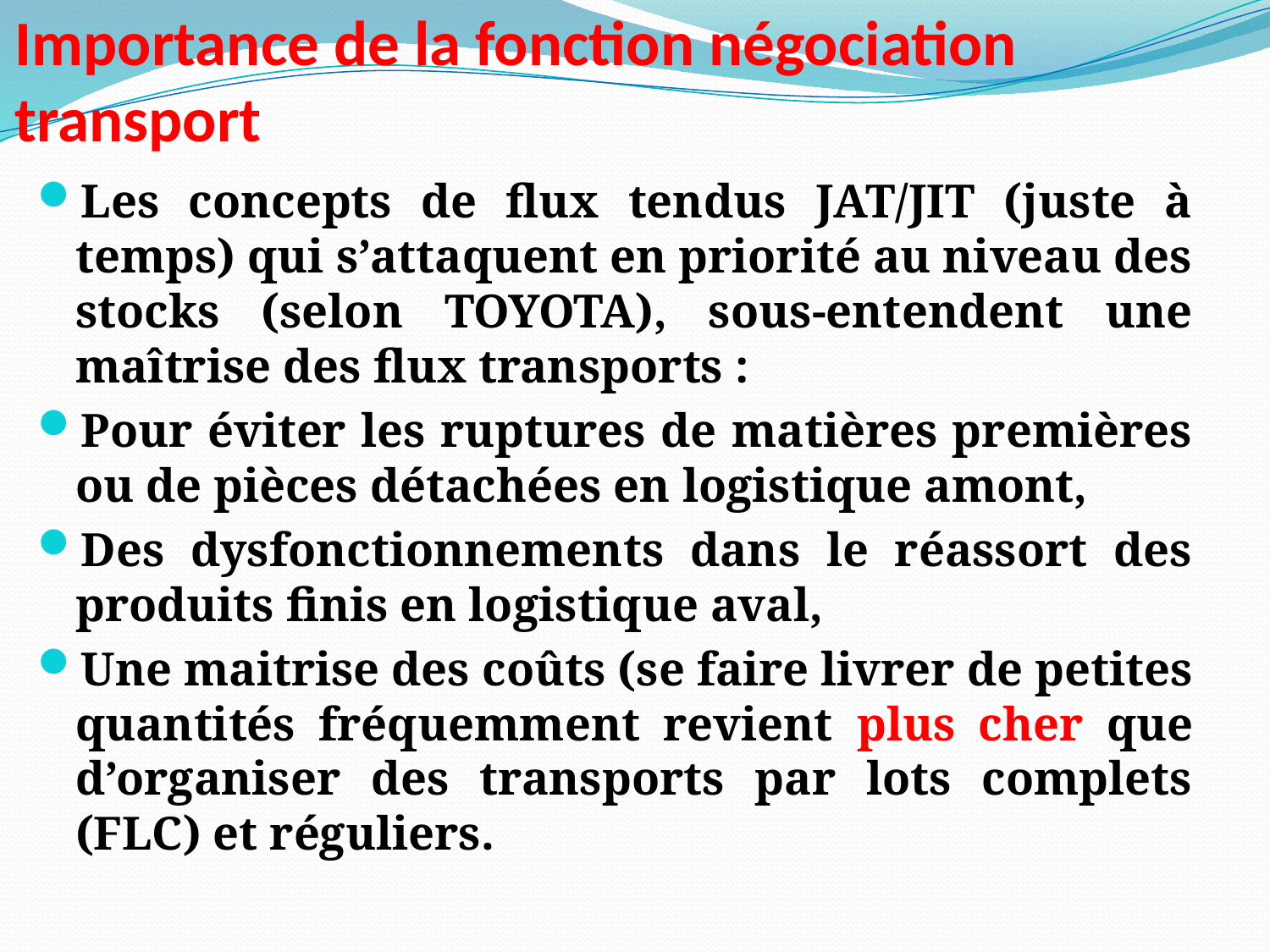

# Importance de la fonction négociation transport
Les concepts de flux tendus JAT/JIT (juste à temps) qui s’attaquent en priorité au niveau des stocks (selon TOYOTA), sous-entendent une maîtrise des flux transports :
Pour éviter les ruptures de matières premières ou de pièces détachées en logistique amont,
Des dysfonctionnements dans le réassort des produits finis en logistique aval,
Une maitrise des coûts (se faire livrer de petites quantités fréquemment revient plus cher que d’organiser des transports par lots complets (FLC) et réguliers.